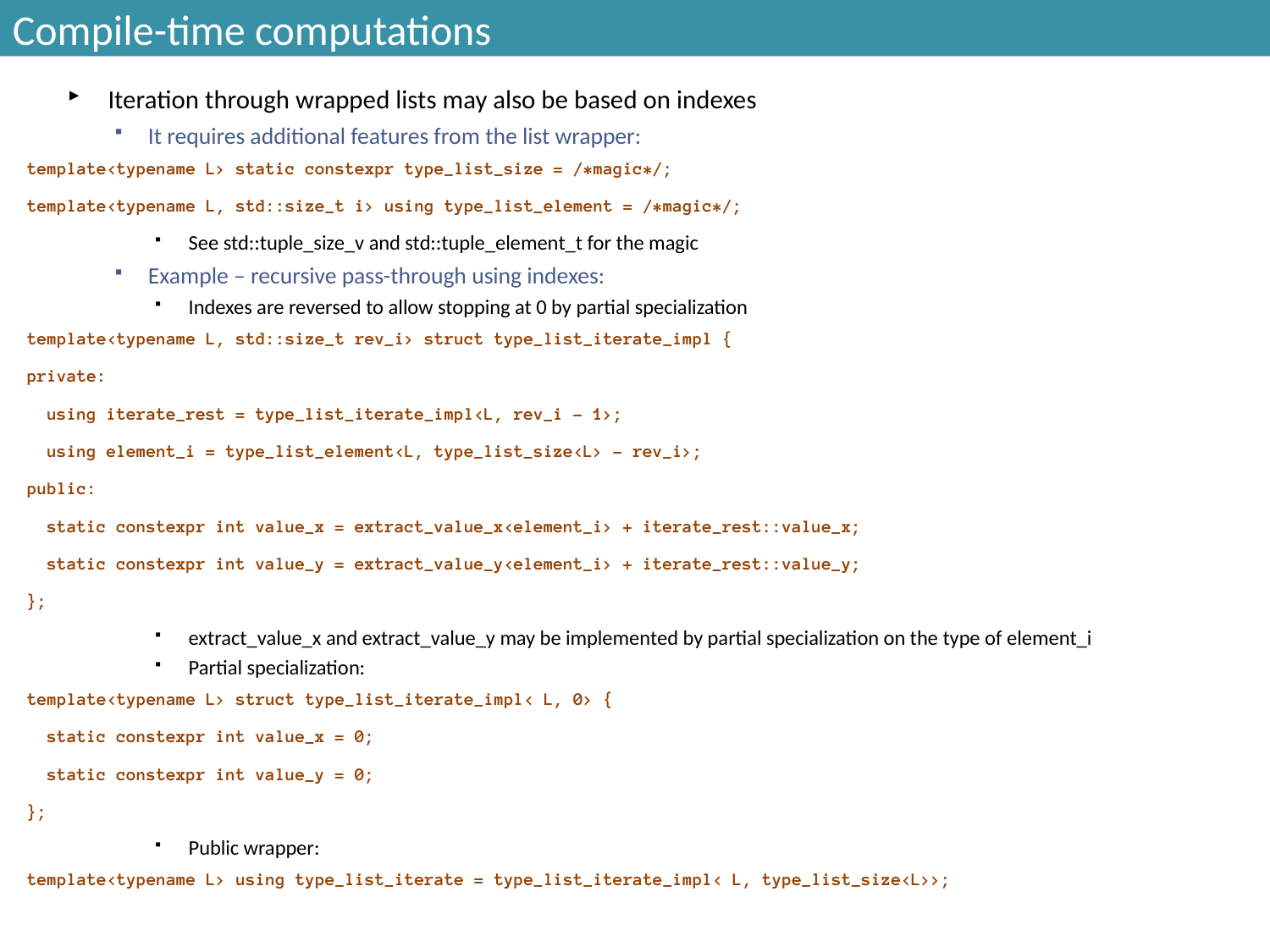

# Compile-time computations
Iteration through wrapped lists may also be based on indexes
It requires additional features from the list wrapper:
template<typename L> static constexpr type_list_size = /*magic*/;
template<typename L, std::size_t i> using type_list_element = /*magic*/;
See std::tuple_size_v and std::tuple_element_t for the magic
Example – recursive pass-through using indexes:
Indexes are reversed to allow stopping at 0 by partial specialization
template<typename L, std::size_t rev_i> struct type_list_iterate_impl {
private:
  using iterate_rest = type_list_iterate_impl<L, rev_i – 1>;
  using element_i = type_list_element<L, type_list_size<L> - rev_i>;
public:
  static constexpr int value_x = extract_value_x<element_i> + iterate_rest::value_x;
  static constexpr int value_y = extract_value_y<element_i> + iterate_rest::value_y;
};
extract_value_x and extract_value_y may be implemented by partial specialization on the type of element_i
Partial specialization:
template<typename L> struct type_list_iterate_impl< L, 0> {
  static constexpr int value_x = 0;
  static constexpr int value_y = 0;
};
Public wrapper:
template<typename L> using type_list_iterate = type_list_iterate_impl< L, type_list_size<L>>;